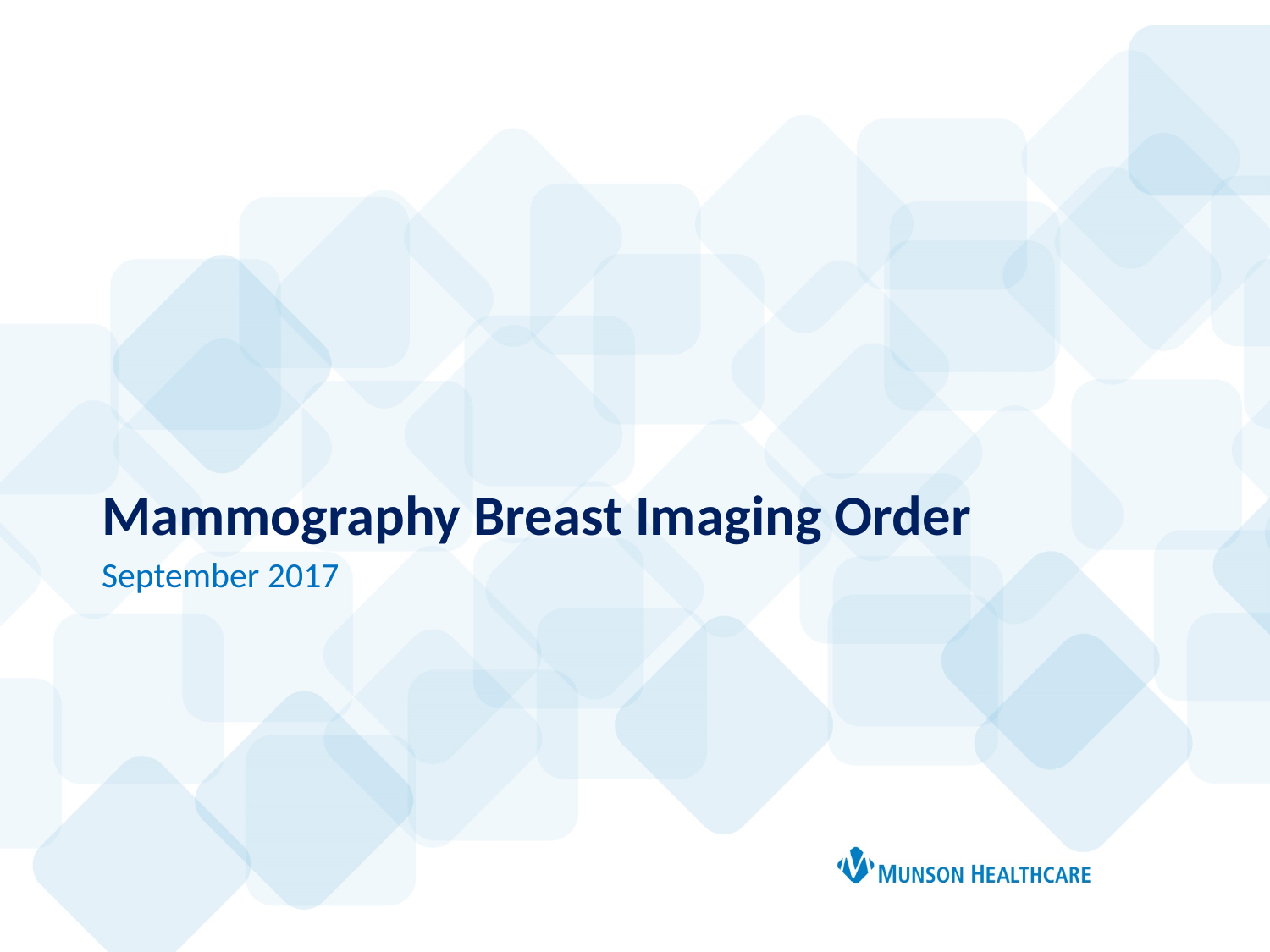

# Mammography Breast Imaging Order
September 2017